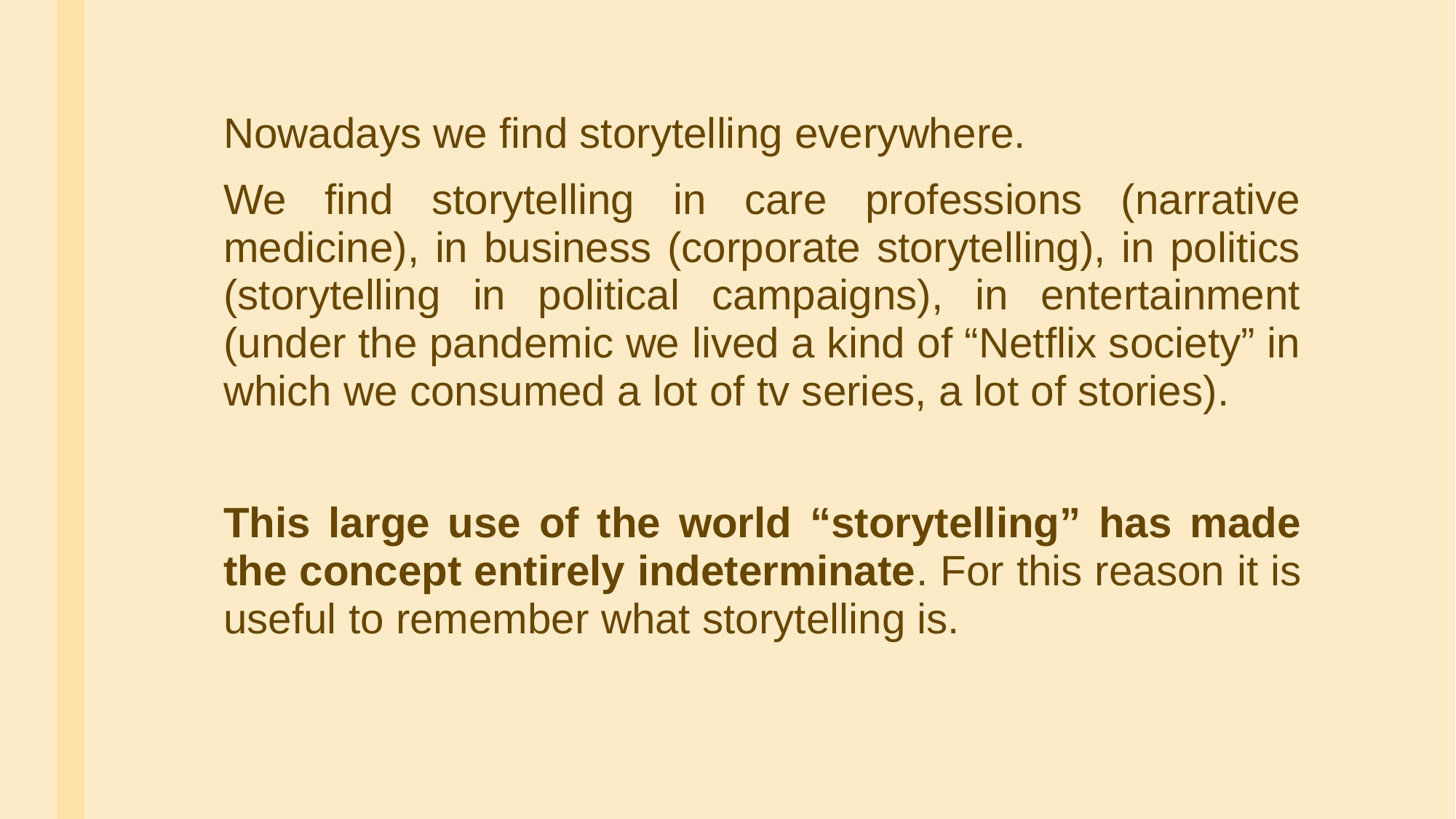

Nowadays we find storytelling everywhere.
	We find storytelling in care professions (narrative medicine), in business (corporate storytelling), in politics (storytelling in political campaigns), in entertainment (under the pandemic we lived a kind of “Netflix society” in which we consumed a lot of tv series, a lot of stories).

	This large use of the world “storytelling” has made the concept entirely indeterminate. For this reason it is useful to remember what storytelling is.